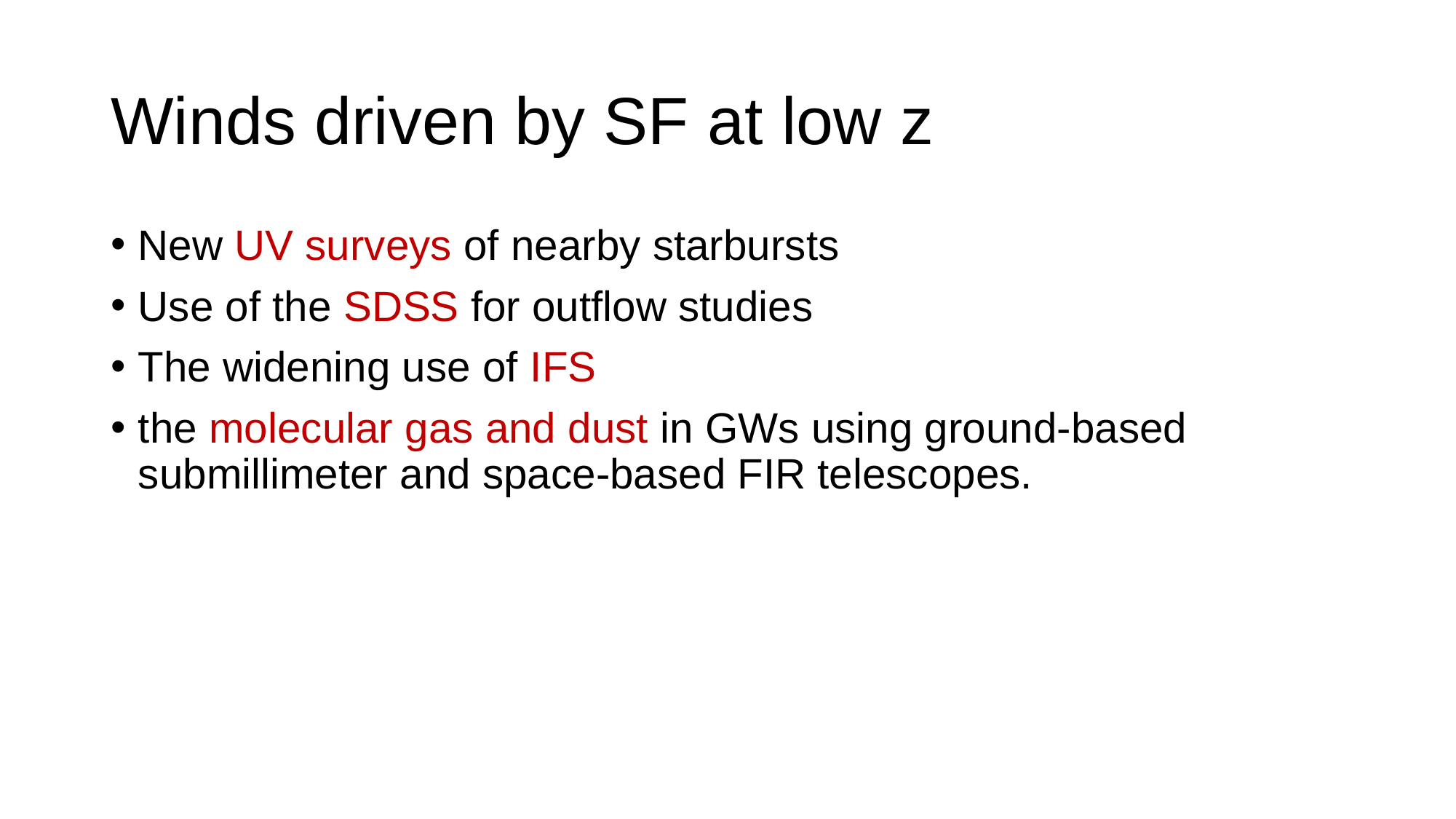

# Winds driven by SF at low z
New UV surveys of nearby starbursts
Use of the SDSS for outflow studies
The widening use of IFS
the molecular gas and dust in GWs using ground-based submillimeter and space-based FIR telescopes.